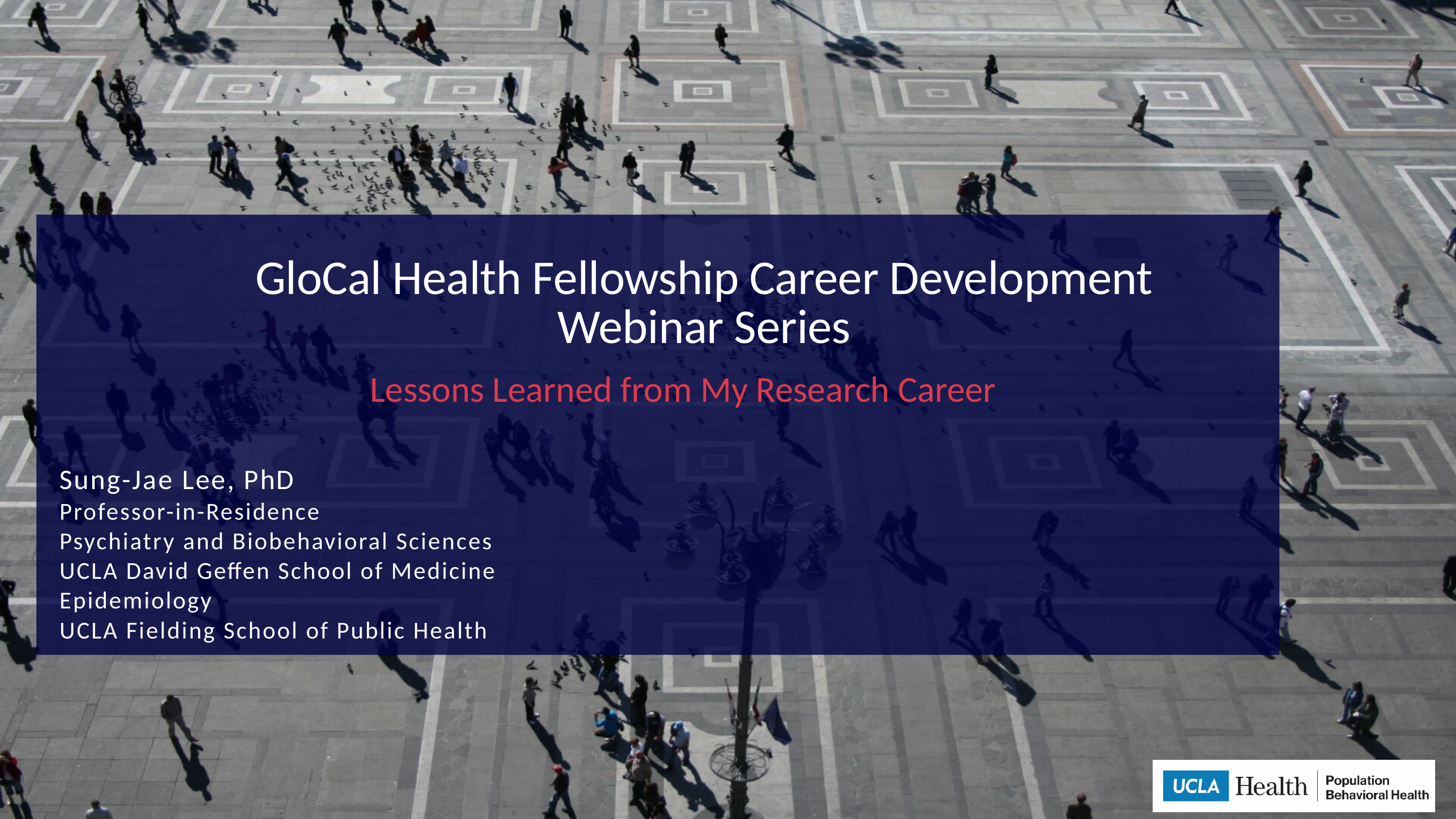

GloCal Health Fellowship Career Development Webinar Series
Lessons Learned from My Research Career
Sung-Jae Lee, PhD
Professor-in-Residence
Psychiatry and Biobehavioral Sciences
UCLA David Geffen School of Medicine
Epidemiology
UCLA Fielding School of Public Health